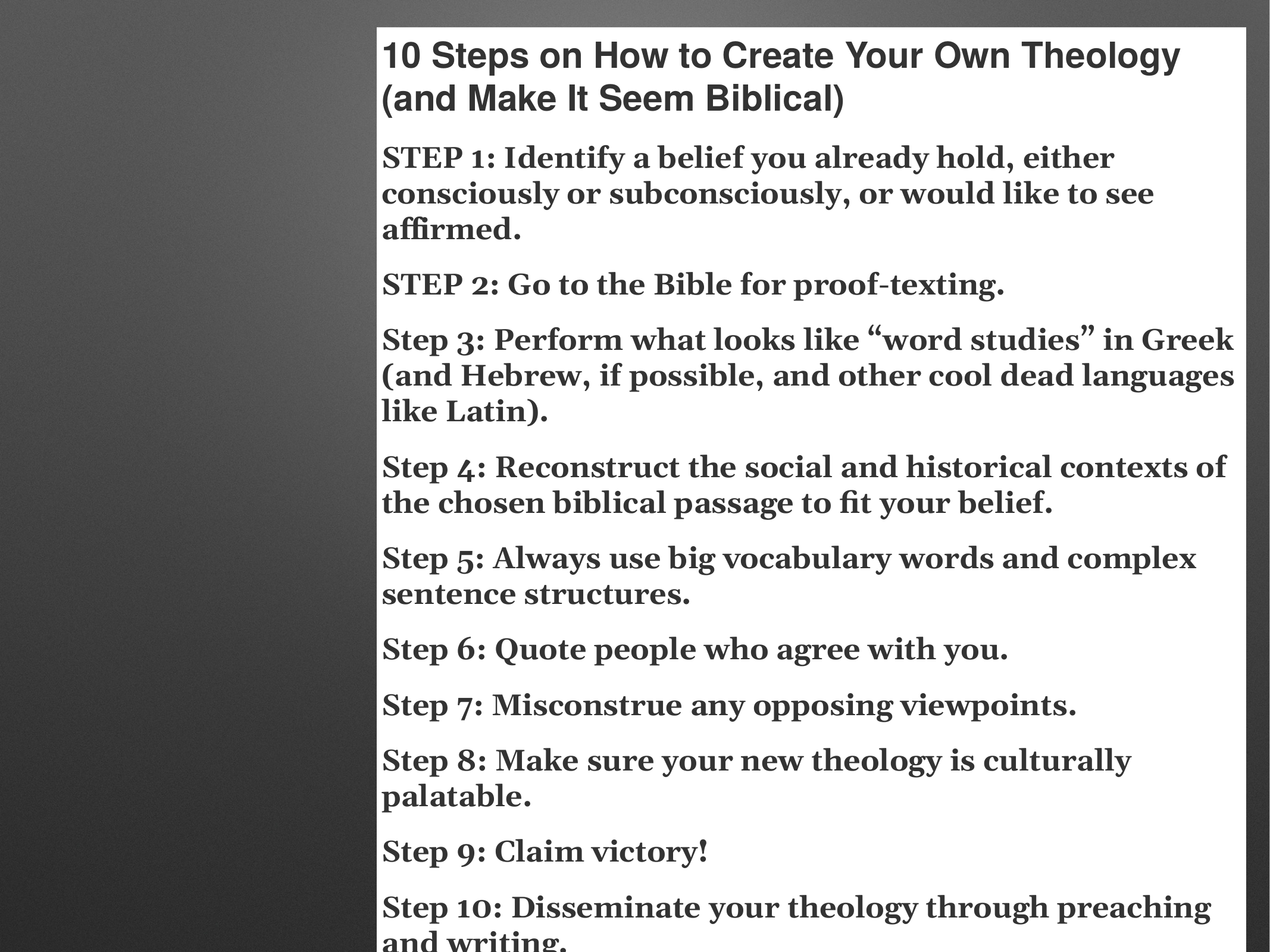

10 Steps on How to Create Your Own Theology (and Make It Seem Biblical)
STEP 1: Identify a belief you already hold, either consciously or subconsciously, or would like to see affirmed.
STEP 2: Go to the Bible for proof-texting.
Step 3: Perform what looks like “word studies” in Greek (and Hebrew, if possible, and other cool dead languages like Latin).
Step 4: Reconstruct the social and historical contexts of the chosen biblical passage to fit your belief.
Step 5: Always use big vocabulary words and complex sentence structures.
Step 6: Quote people who agree with you.
Step 7: Misconstrue any opposing viewpoints.
Step 8: Make sure your new theology is culturally palatable.
Step 9: Claim victory!
Step 10: Disseminate your theology through preaching and writing.